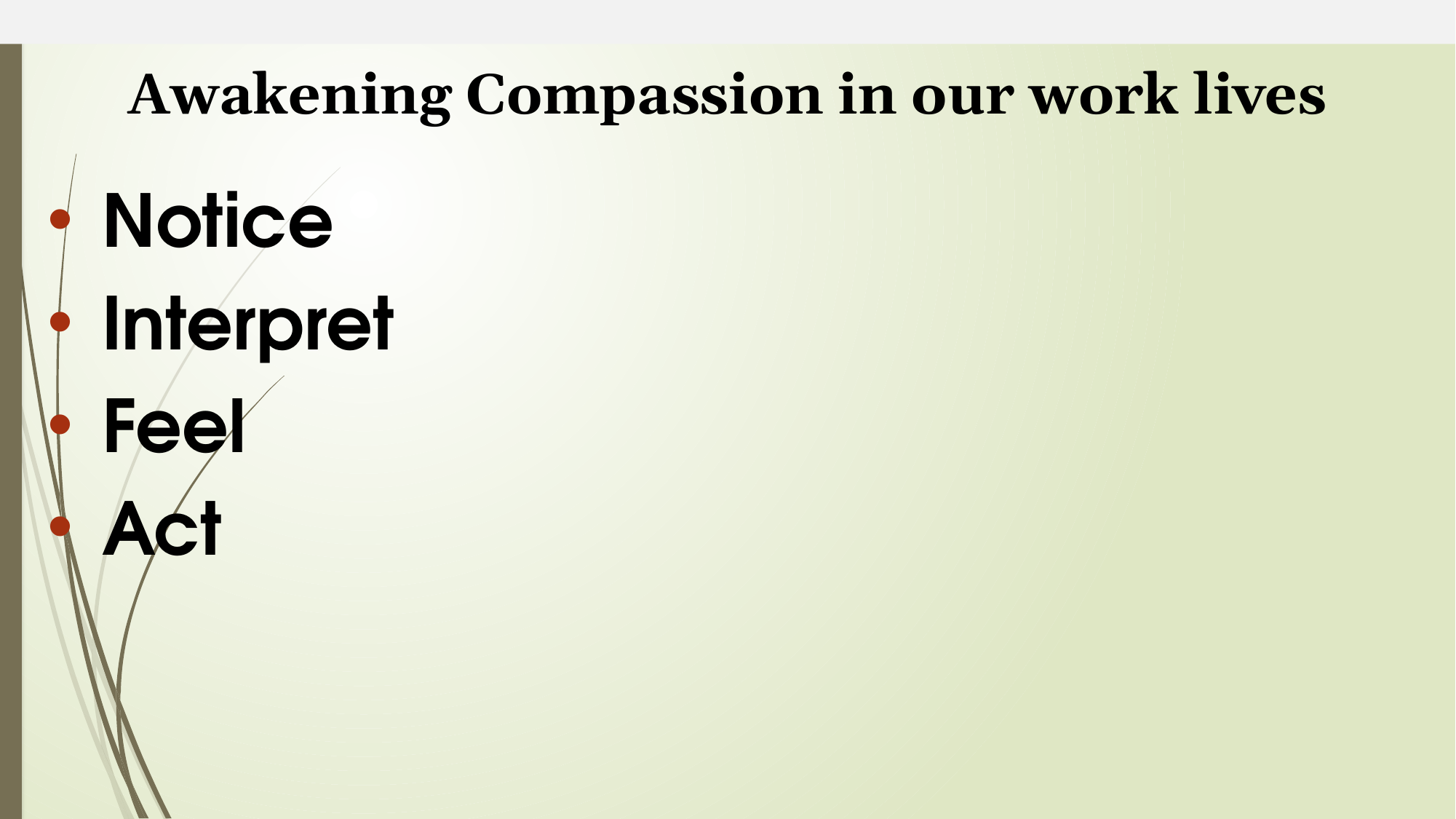

# Awakening Compassion in our work lives
Notice
Interpret
Feel
Act